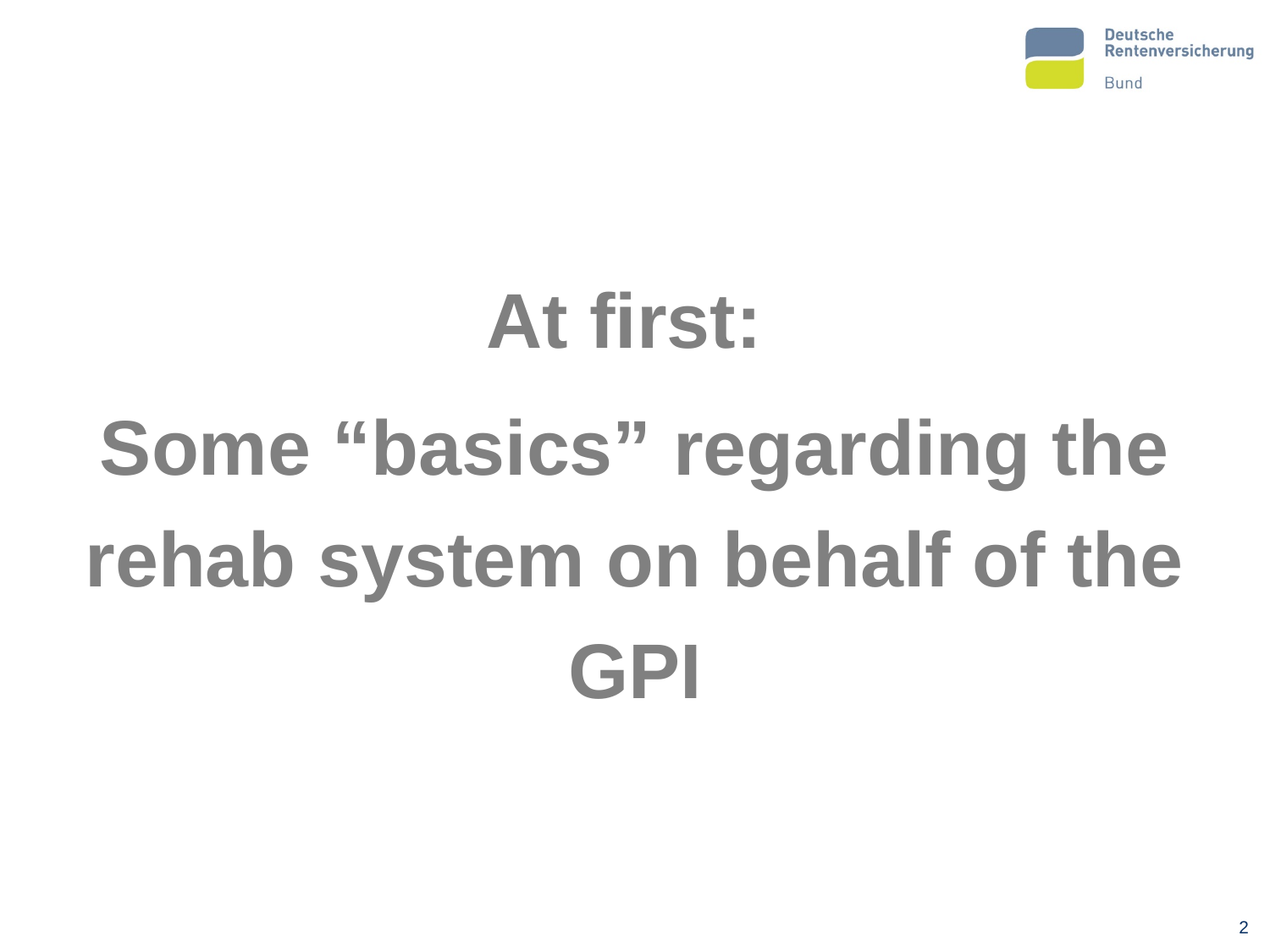

#
At first:
Some “basics” regarding the rehab system on behalf of the GPI
2